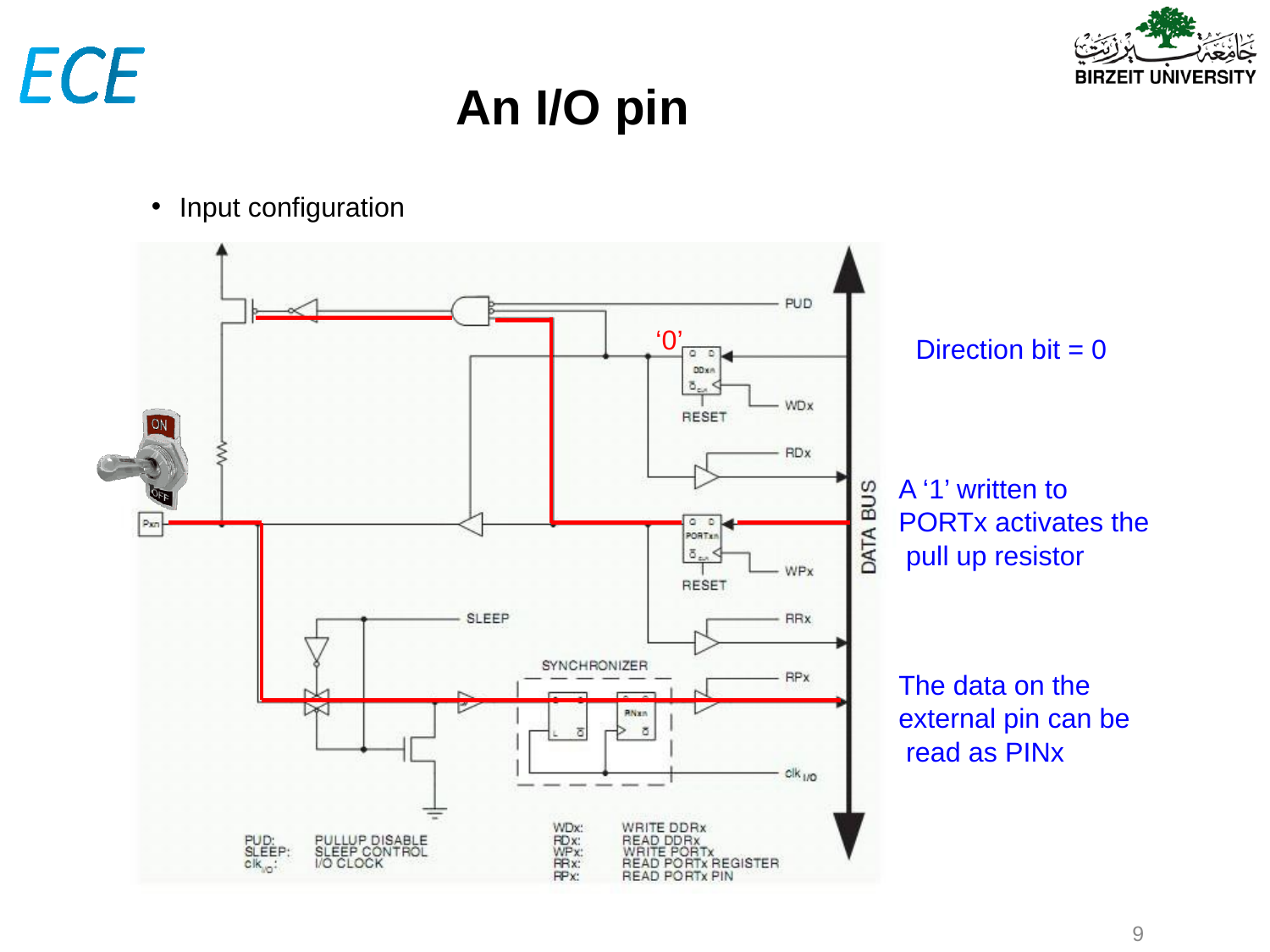

# An I/O pin
Input configuration

‘0’

Direction bit = 0

A ‘1’ written to  PORTx activates the  pull up resistor

The data on the  external pin can be  read as PINx

9